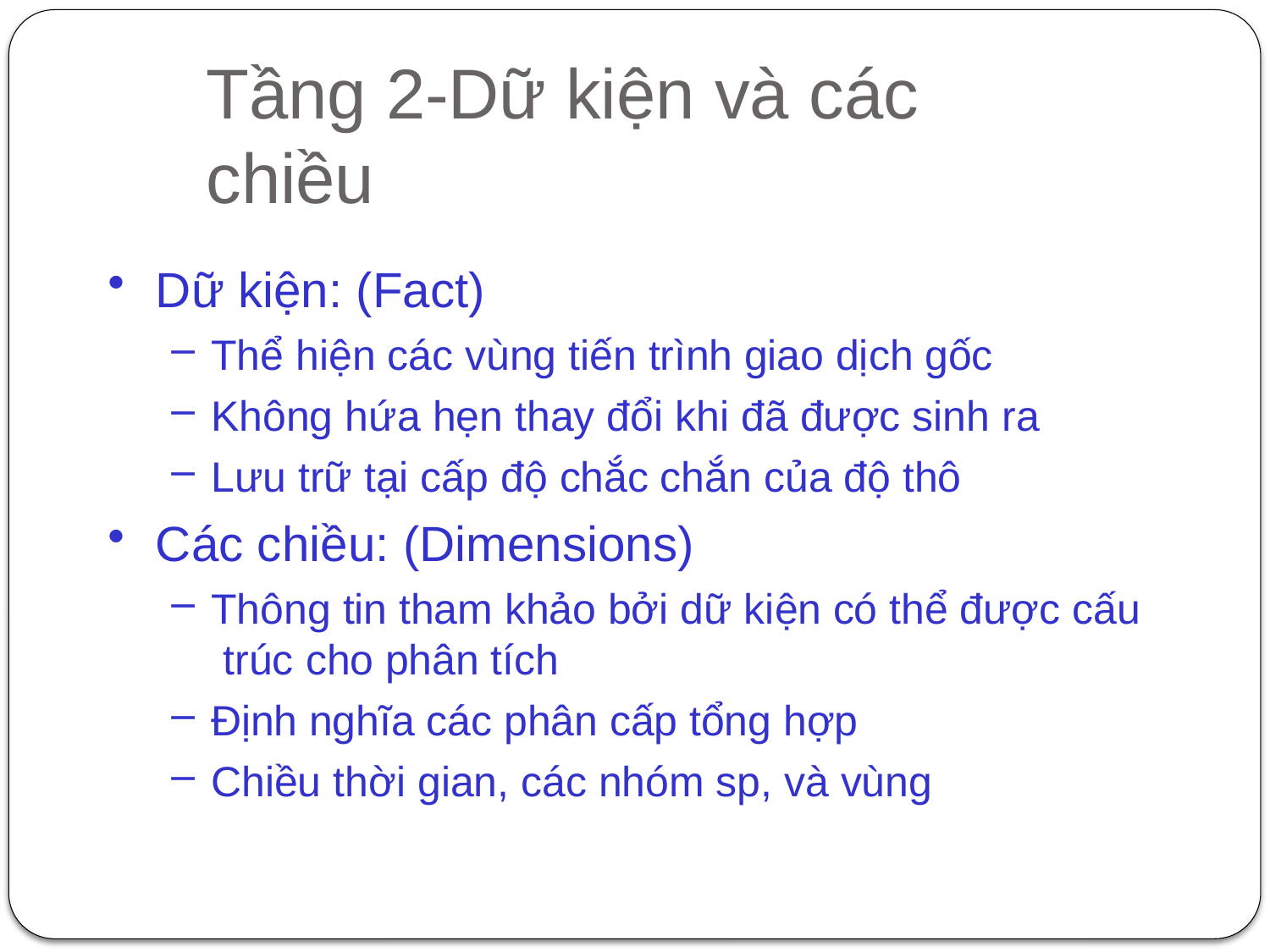

# Tầng 2-Dữ kiện và các chiều
Dữ kiện: (Fact)
Thể hiện các vùng tiến trình giao dịch gốc
Không hứa hẹn thay đổi khi đã được sinh ra
Lưu trữ tại cấp độ chắc chắn của độ thô
Các chiều: (Dimensions)
Thông tin tham khảo bởi dữ kiện có thể được cấu  trúc cho phân tích
Định nghĩa các phân cấp tổng hợp
Chiều thời gian, các nhóm sp, và vùng